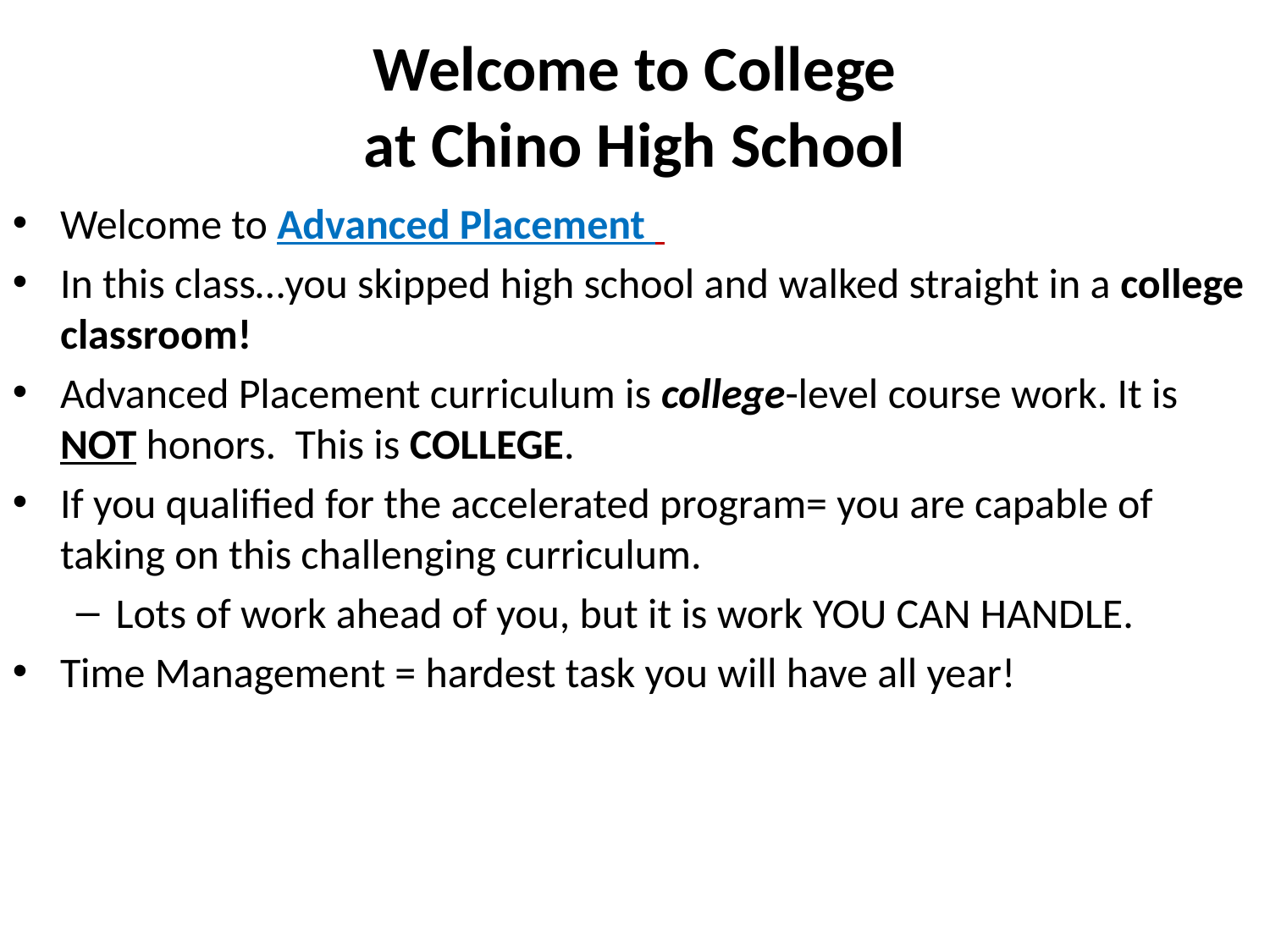

# Welcome to College at Chino High School
Welcome to Advanced Placement
In this class…you skipped high school and walked straight in a college classroom!
Advanced Placement curriculum is college-level course work. It is NOT honors.  This is COLLEGE.
If you qualified for the accelerated program= you are capable of taking on this challenging curriculum.
Lots of work ahead of you, but it is work YOU CAN HANDLE.
Time Management = hardest task you will have all year!